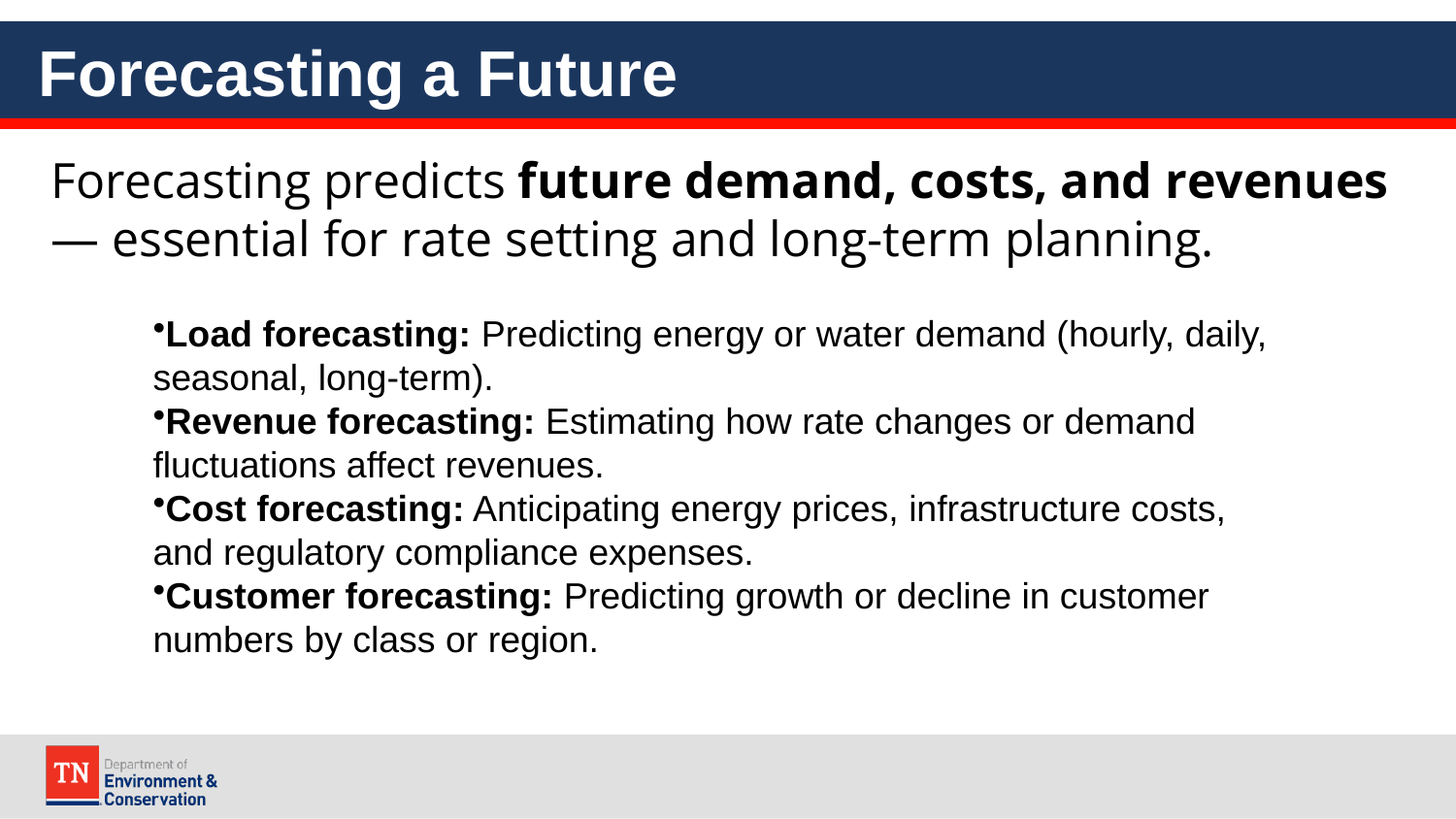

# Forecasting a Future
Forecasting predicts future demand, costs, and revenues — essential for rate setting and long-term planning.

Load forecasting: Predicting energy or water demand (hourly, daily, seasonal, long-term).
Revenue forecasting: Estimating how rate changes or demand fluctuations affect revenues.
Cost forecasting: Anticipating energy prices, infrastructure costs, and regulatory compliance expenses.
Customer forecasting: Predicting growth or decline in customer numbers by class or region.